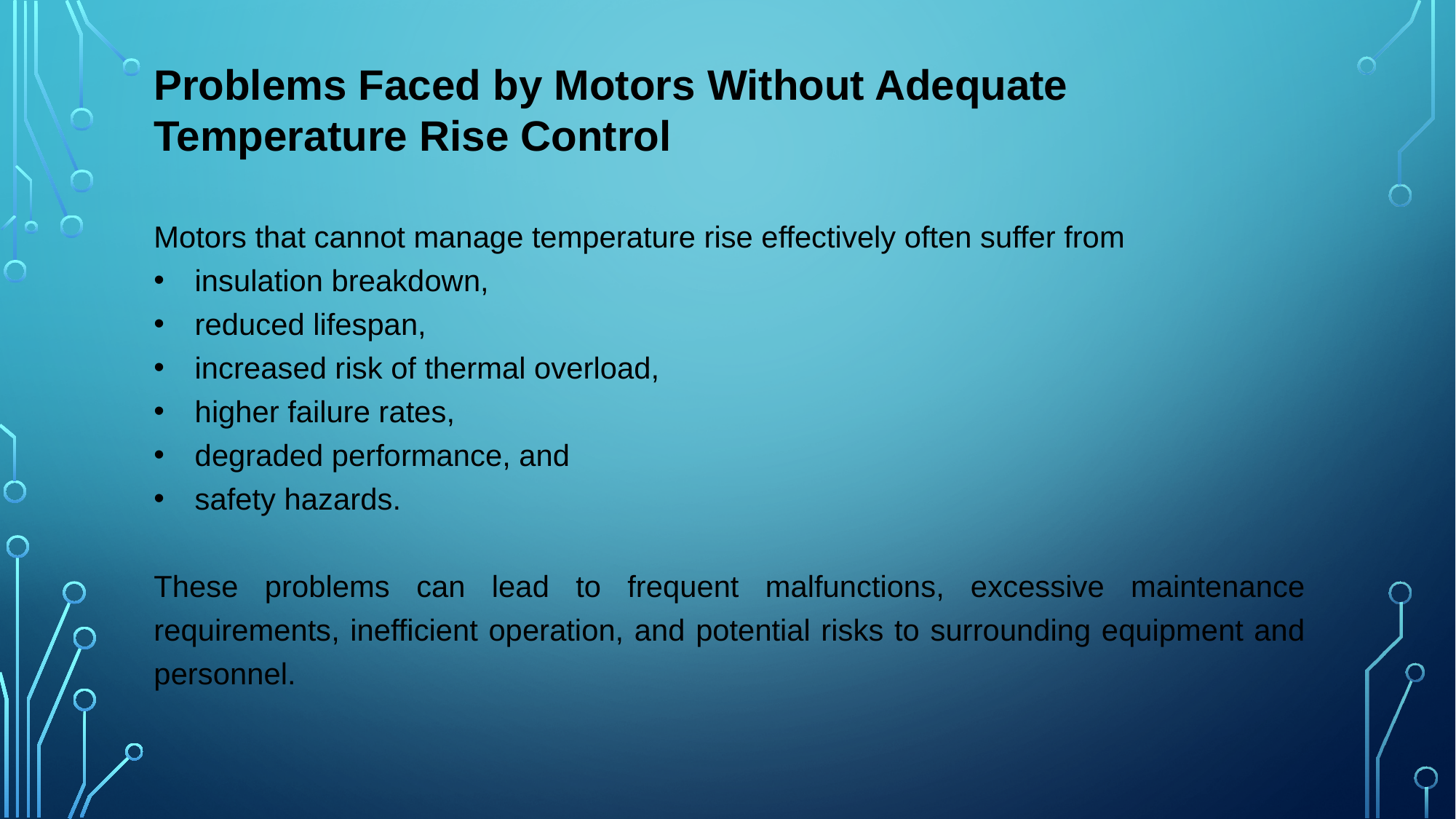

Problems Faced by Motors Without Adequate Temperature Rise Control

Motors that cannot manage temperature rise effectively often suffer from
insulation breakdown,
reduced lifespan,
increased risk of thermal overload,
higher failure rates,
degraded performance, and
safety hazards.

These problems can lead to frequent malfunctions, excessive maintenance requirements, inefficient operation, and potential risks to surrounding equipment and personnel.